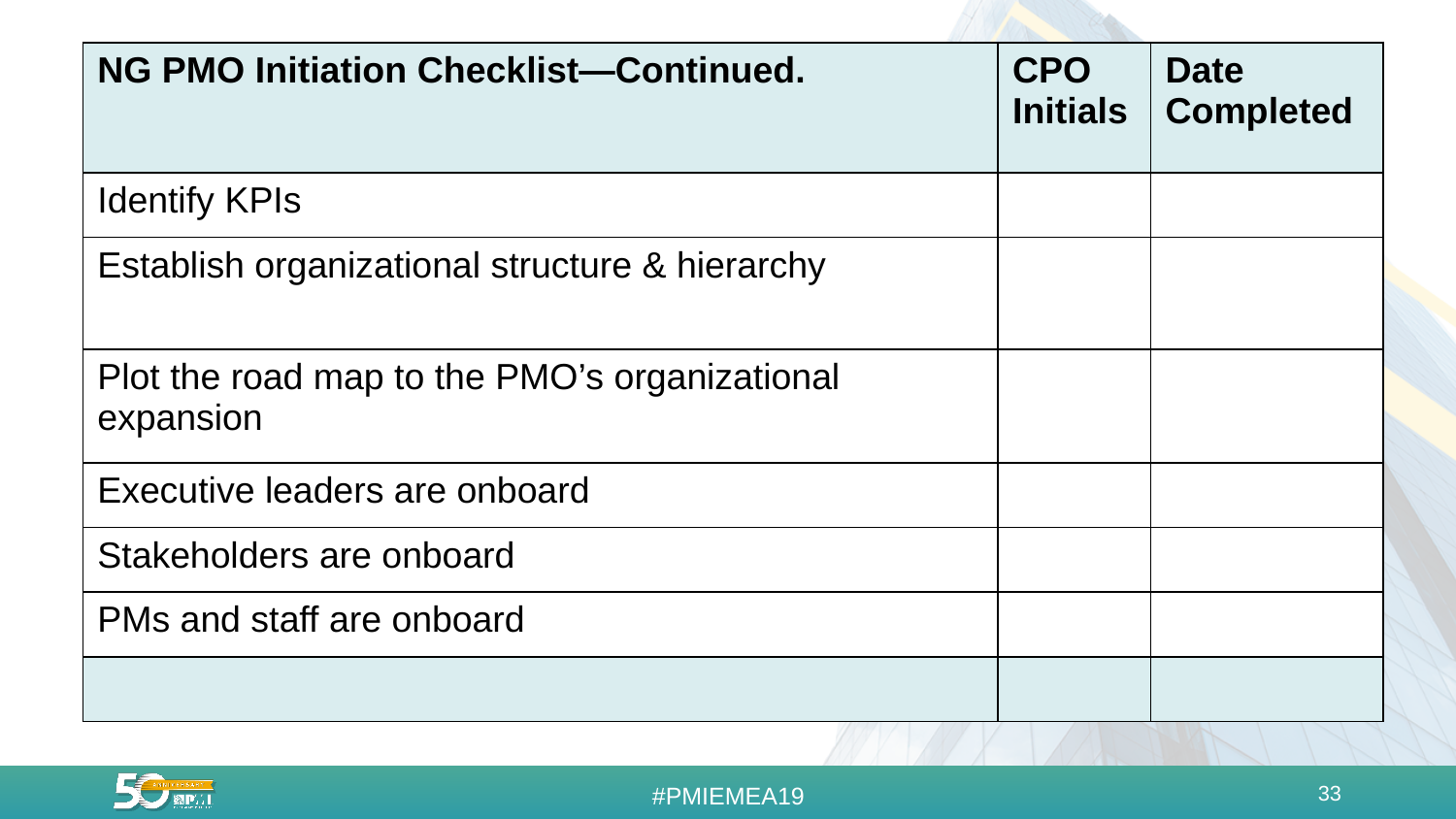

| NG PMO Initiation Checklist—Continued. | CPO Initials | Date Completed |
| --- | --- | --- |
| Identify KPIs |  |  |
| Establish organizational structure & hierarchy |  |  |
| Plot the road map to the PMO’s organizational expansion |  |  |
| Executive leaders are onboard |  |  |
| Stakeholders are onboard |  |  |
| PMs and staff are onboard |  |  |
|  |  |  |
33